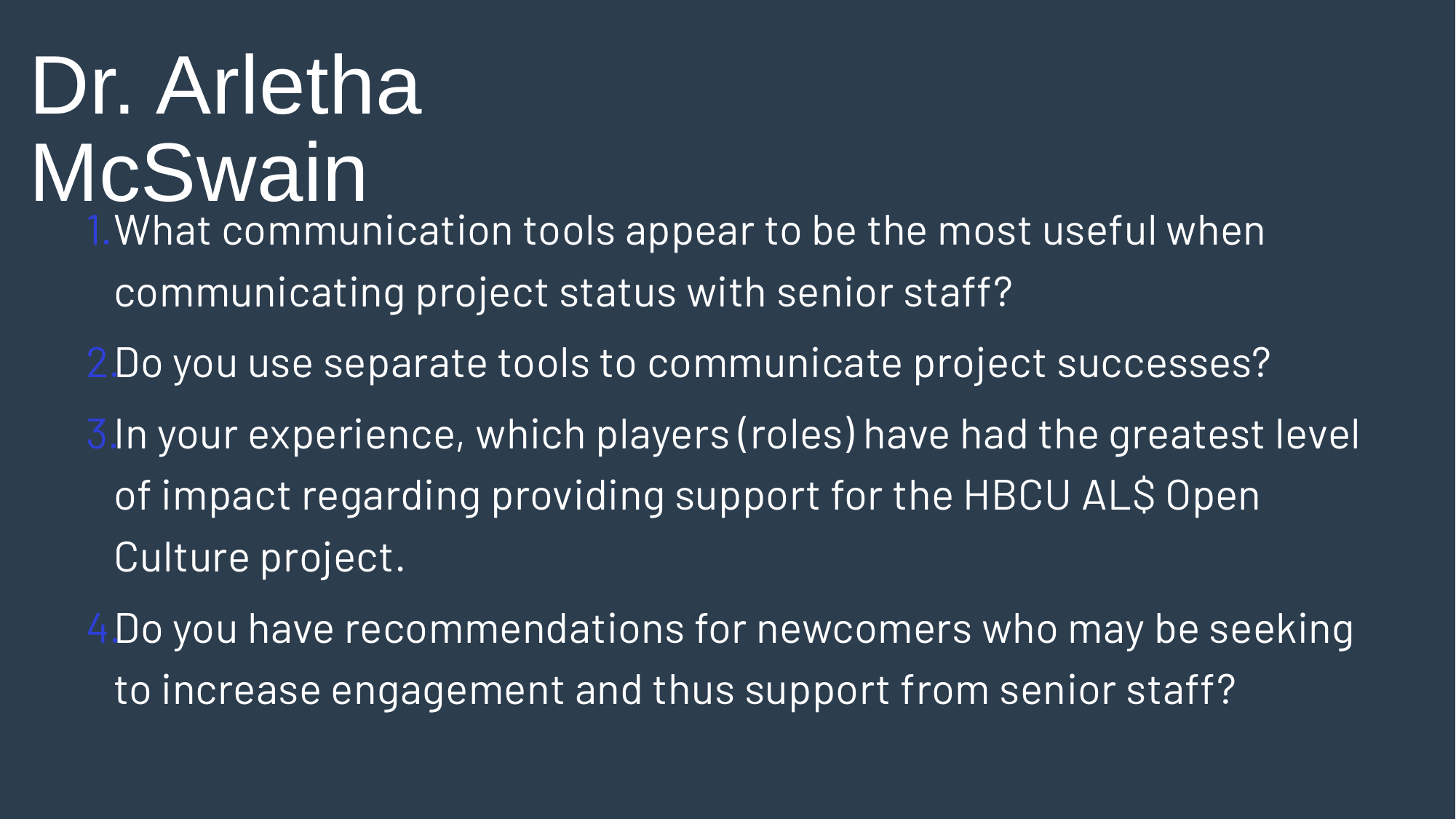

# Dr. Arletha McSwain
What communication tools appear to be the most useful when communicating project status with senior staff?
Do you use separate tools to communicate project successes?
In your experience, which players (roles) have had the greatest level of impact regarding providing support for the HBCU AL$ Open Culture project.
Do you have recommendations for newcomers who may be seeking to increase engagement and thus support from senior staff?